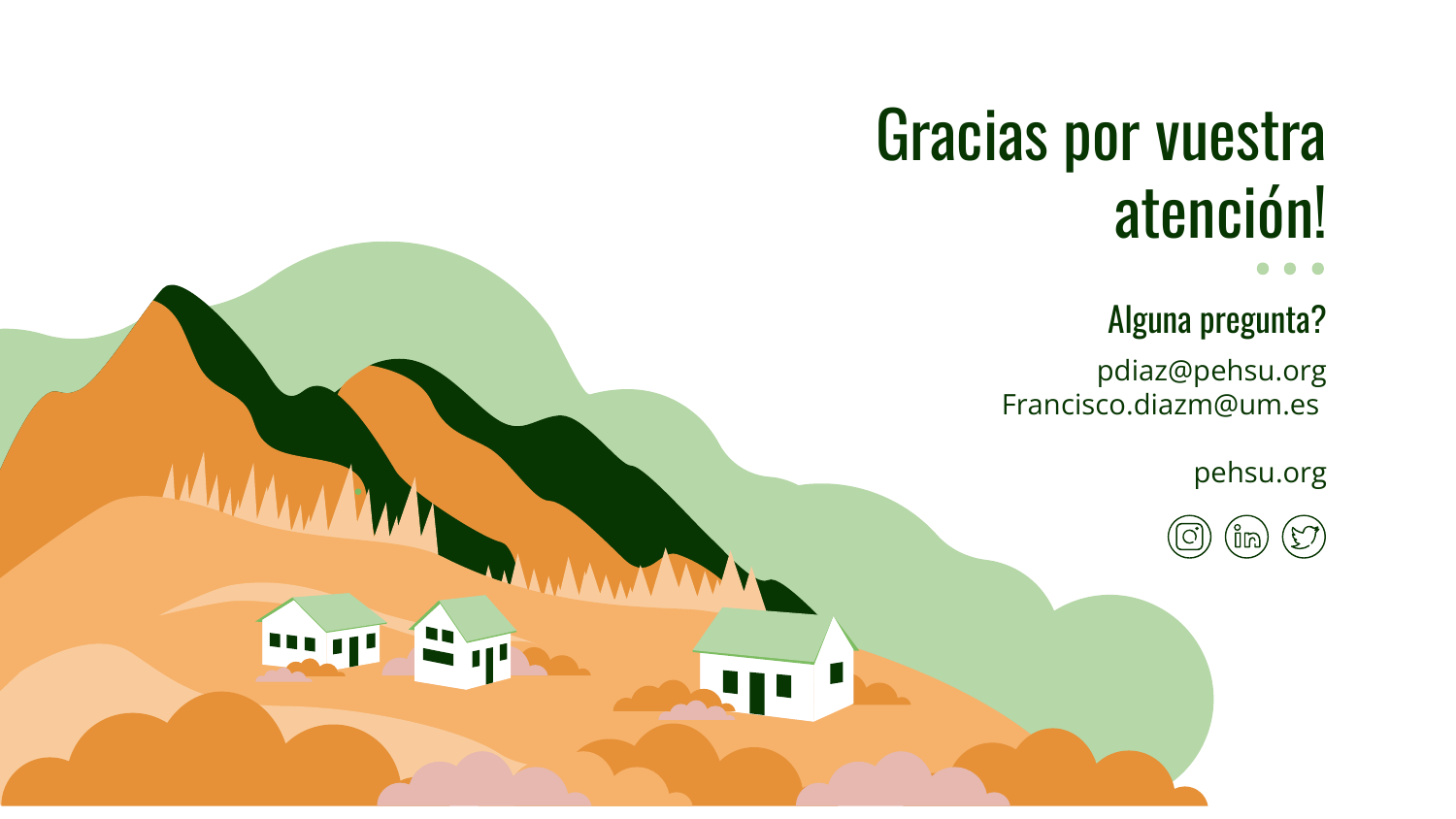

# Gracias por vuestra atención!
Please keep this slide for attribution

]]

Alguna pregunta?
pdiaz@pehsu.org
Francisco.diazm@um.es
pehsu.org